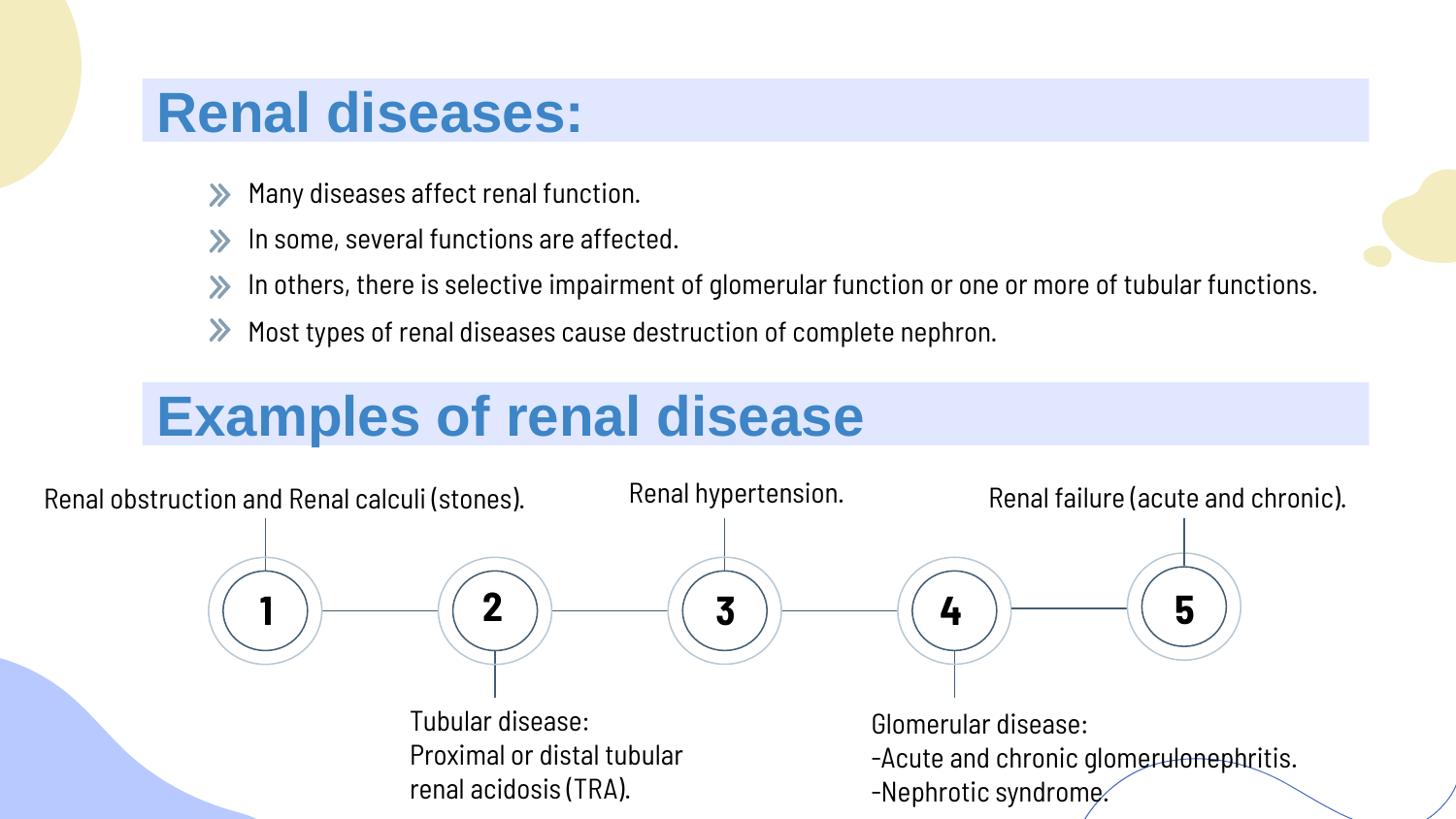

Renal diseases:
Many diseases affect renal function.

In some, several functions are affected.

In others, there is selective impairment of glomerular function or one or more of tubular functions.

Most types of renal diseases cause destruction of complete nephron.

# Examples of renal disease
Renal calculi (stones).

Renal hypertension.

Renal failure (acute and chronic).

Renal obstruction and Renal calculi (stones).

2

5
1

3

4

Tubular disease:
Proximal or distal tubular renal acidosis (TRA).

Glomerular disease:
-Acute and chronic glomerulonephritis.
-Nephrotic syndrome.